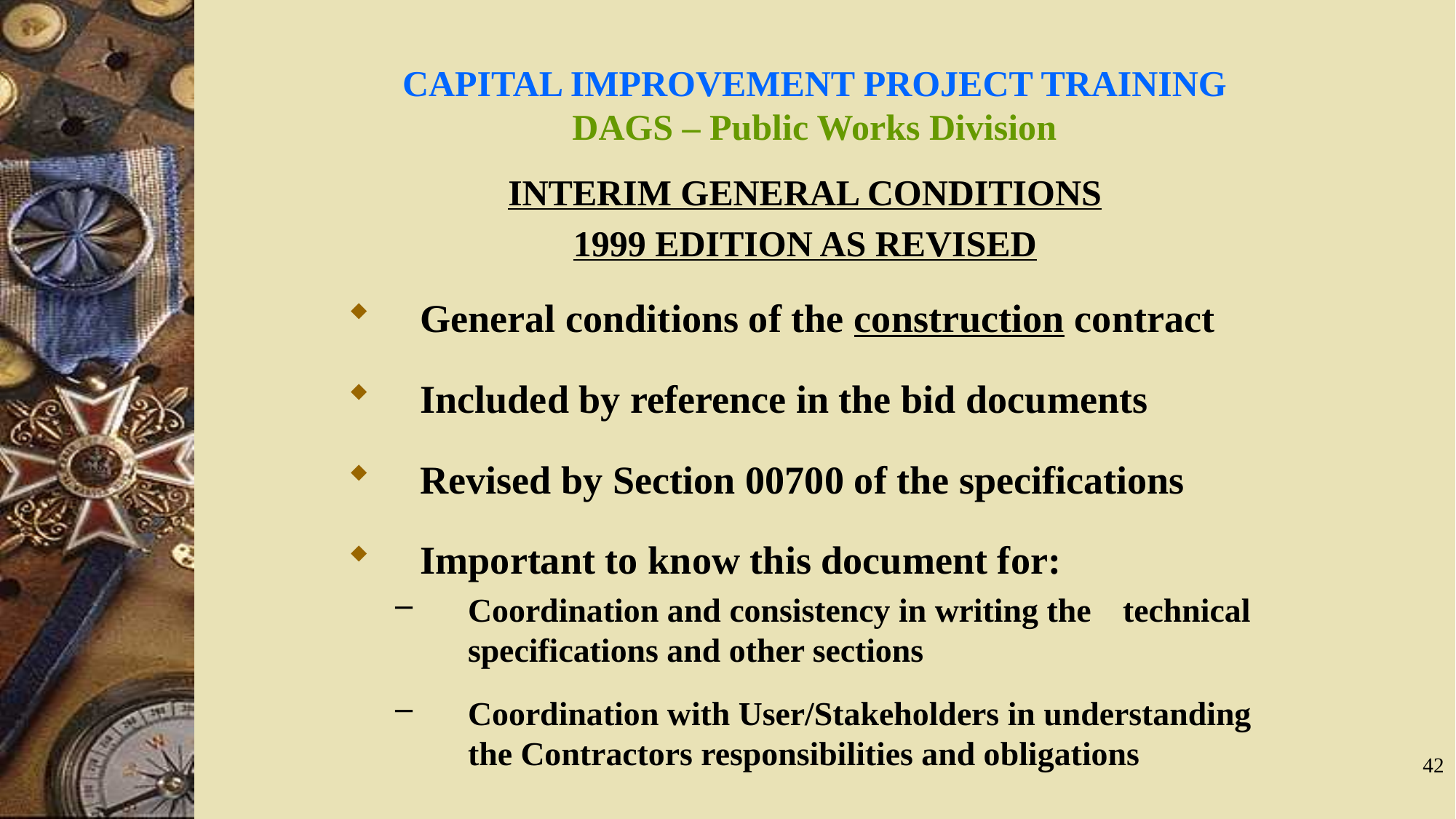

# CAPITAL IMPROVEMENT PROJECT TRAINING DAGS – Public Works Division
INTERIM GENERAL CONDITIONS
1999 EDITION AS REVISED

General conditions of the construction contract

Included by reference in the bid documents

Revised by Section 00700 of the specifications

Important to know this document for:
Coordination and consistency in writing the 	technical specifications and other sections

Coordination with User/Stakeholders in understanding the Contractors responsibilities and obligations
42